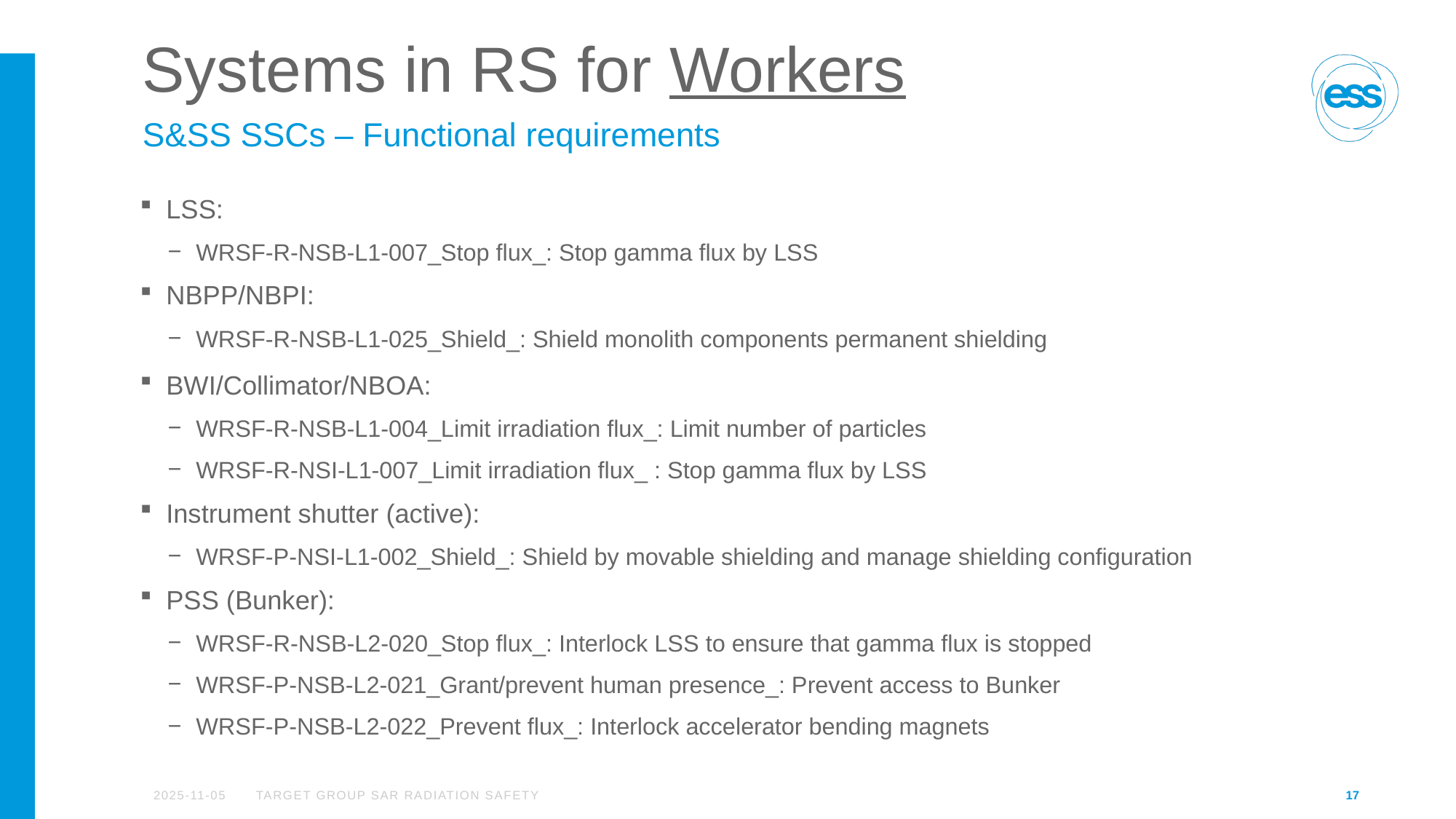

# Systems in RS for Workers
S&SS SSCs – Functional requirements
LSS:
WRSF-R-NSB-L1-007_Stop flux_: Stop gamma flux by LSS
NBPP/NBPI:
WRSF-R-NSB-L1-025_Shield_: Shield monolith components permanent shielding
BWI/Collimator/NBOA:
WRSF-R-NSB-L1-004_Limit irradiation flux_: Limit number of particles
WRSF-R-NSI-L1-007_Limit irradiation flux_ : Stop gamma flux by LSS
Instrument shutter (active):
WRSF-P-NSI-L1-002_Shield_: Shield by movable shielding and manage shielding configuration
PSS (Bunker):
WRSF-R-NSB-L2-020_Stop flux_: Interlock LSS to ensure that gamma flux is stopped
WRSF-P-NSB-L2-021_Grant/prevent human presence_: Prevent access to Bunker
WRSF-P-NSB-L2-022_Prevent flux_: Interlock accelerator bending magnets

2025-11-05
TARGET GROUP SAR RADIATION SAFETY
17